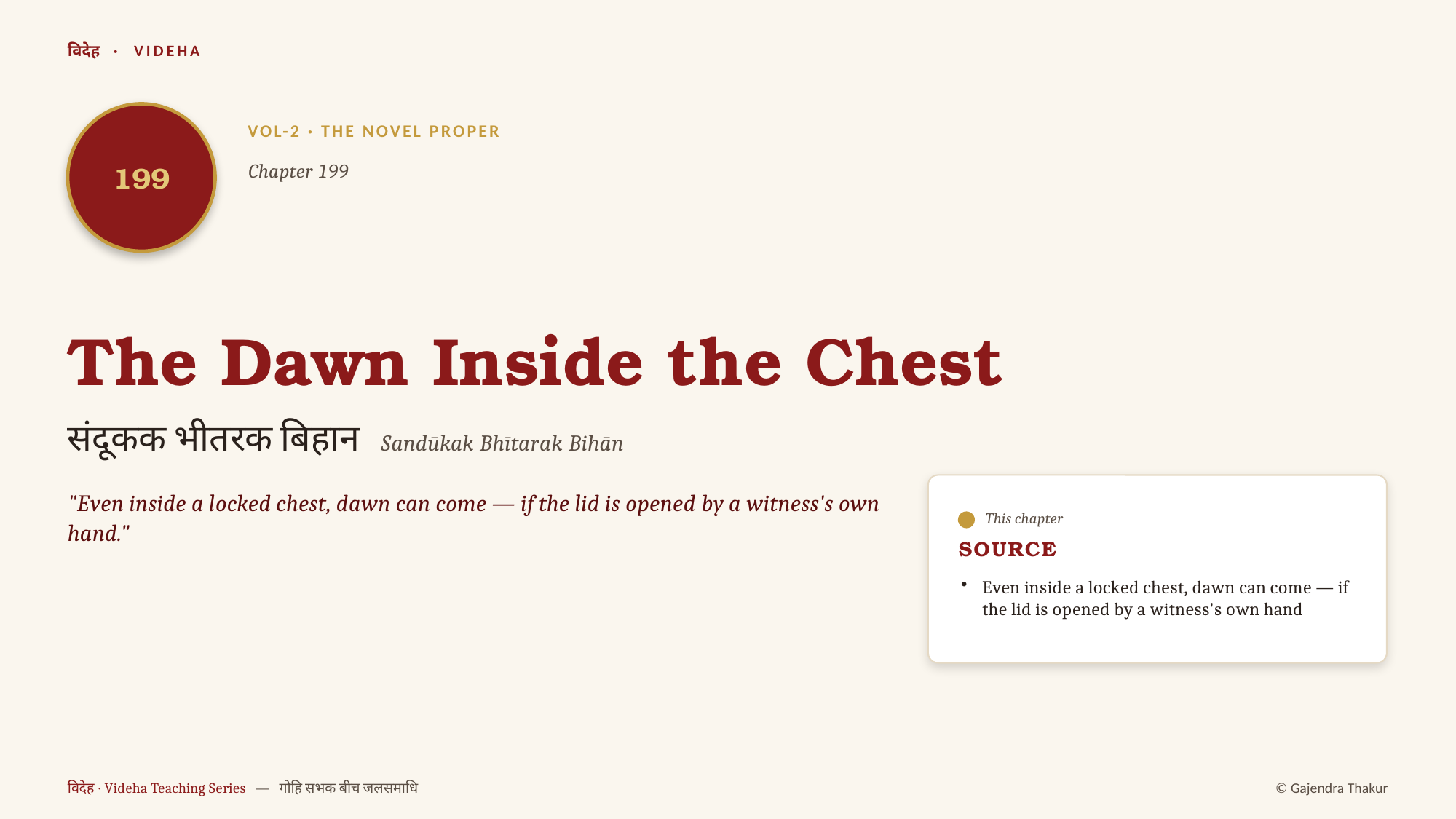

विदेह  ·  VIDEHA

199
VOL-2 · THE NOVEL PROPER
Chapter 199
The Dawn Inside the Chest
संदूकक भीतरक बिहान    Sandūkak Bhītarak Bihān

"Even inside a locked chest, dawn can come — if the lid is opened by a witness's own hand."
This chapter

SOURCE
Even inside a locked chest, dawn can come — if the lid is opened by a witness's own hand
विदेह · Videha Teaching Series   —   गोहि सभक बीच जलसमाधि
© Gajendra Thakur